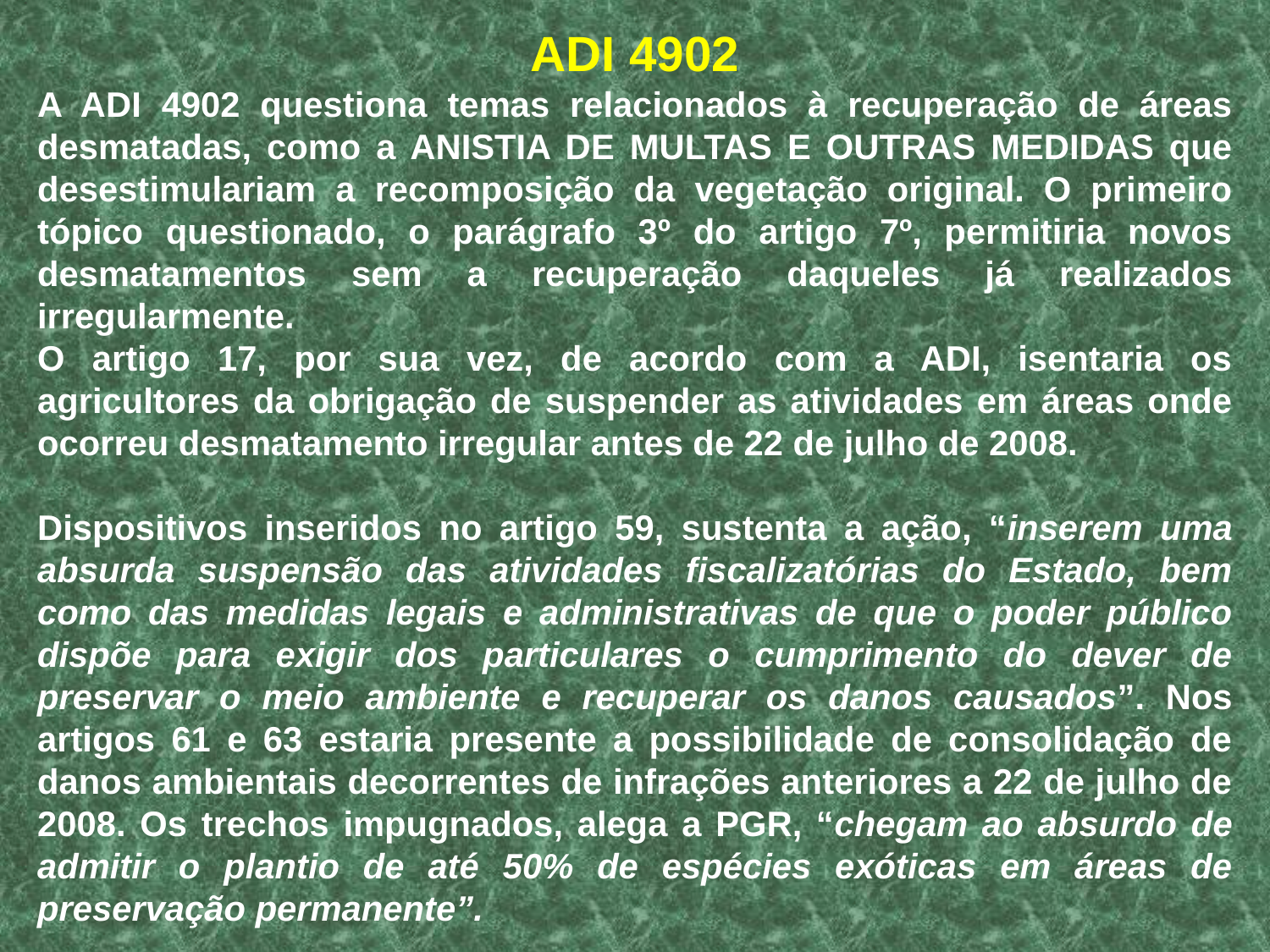

ADI 4902
A ADI 4902 questiona temas relacionados à recuperação de áreas desmatadas, como a ANISTIA DE MULTAS E OUTRAS MEDIDAS que desestimulariam a recomposição da vegetação original. O primeiro tópico questionado, o parágrafo 3º do artigo 7º, permitiria novos desmatamentos sem a recuperação daqueles já realizados irregularmente.
O artigo 17, por sua vez, de acordo com a ADI, isentaria os agricultores da obrigação de suspender as atividades em áreas onde ocorreu desmatamento irregular antes de 22 de julho de 2008.

Dispositivos inseridos no artigo 59, sustenta a ação, “inserem uma absurda suspensão das atividades fiscalizatórias do Estado, bem como das medidas legais e administrativas de que o poder público dispõe para exigir dos particulares o cumprimento do dever de preservar o meio ambiente e recuperar os danos causados”. Nos artigos 61 e 63 estaria presente a possibilidade de consolidação de danos ambientais decorrentes de infrações anteriores a 22 de julho de 2008. Os trechos impugnados, alega a PGR, “chegam ao absurdo de admitir o plantio de até 50% de espécies exóticas em áreas de preservação permanente”.